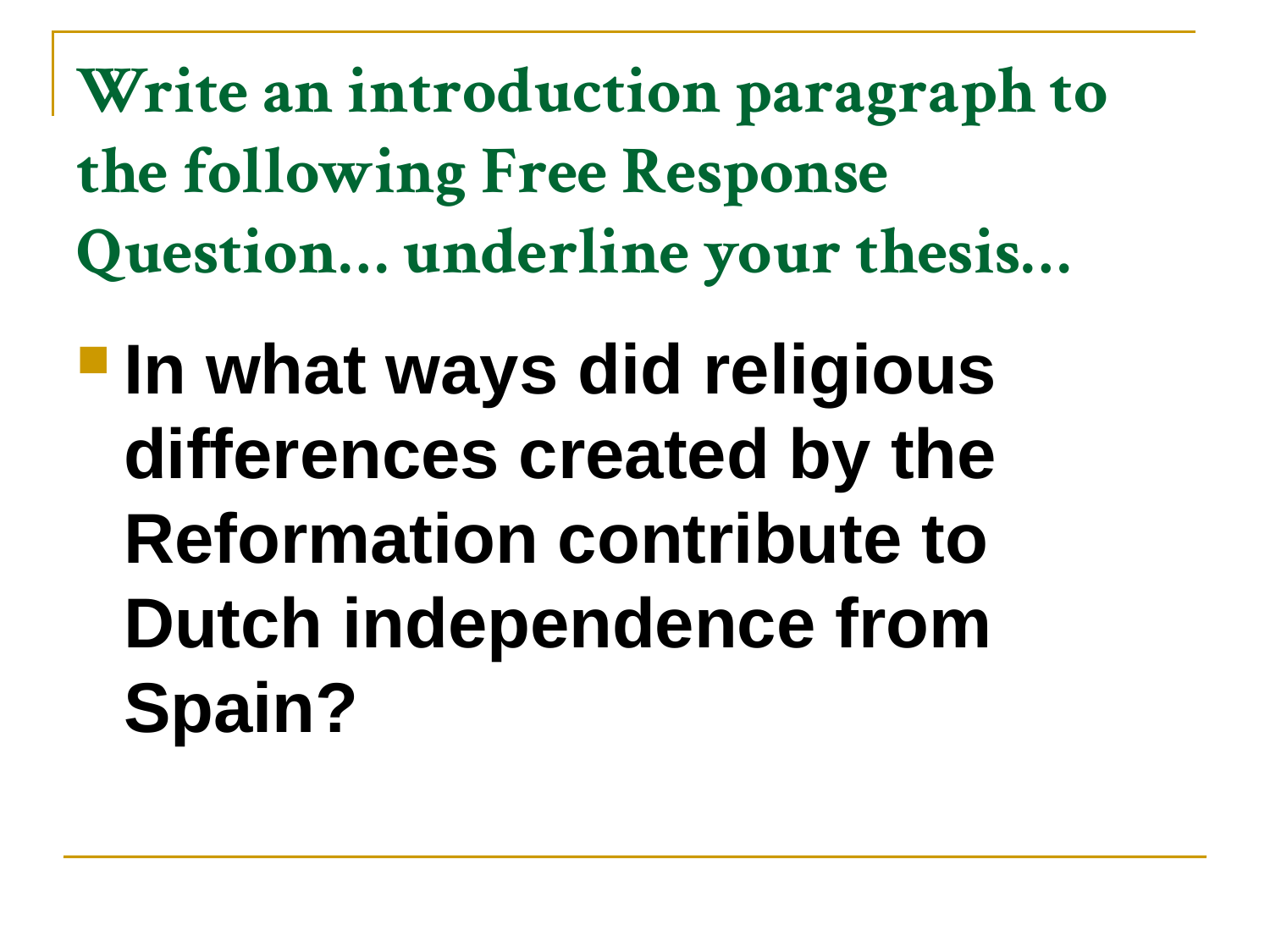

# Write an introduction paragraph to the following Free Response Question… underline your thesis…
In what ways did religious differences created by the Reformation contribute to Dutch independence from Spain?